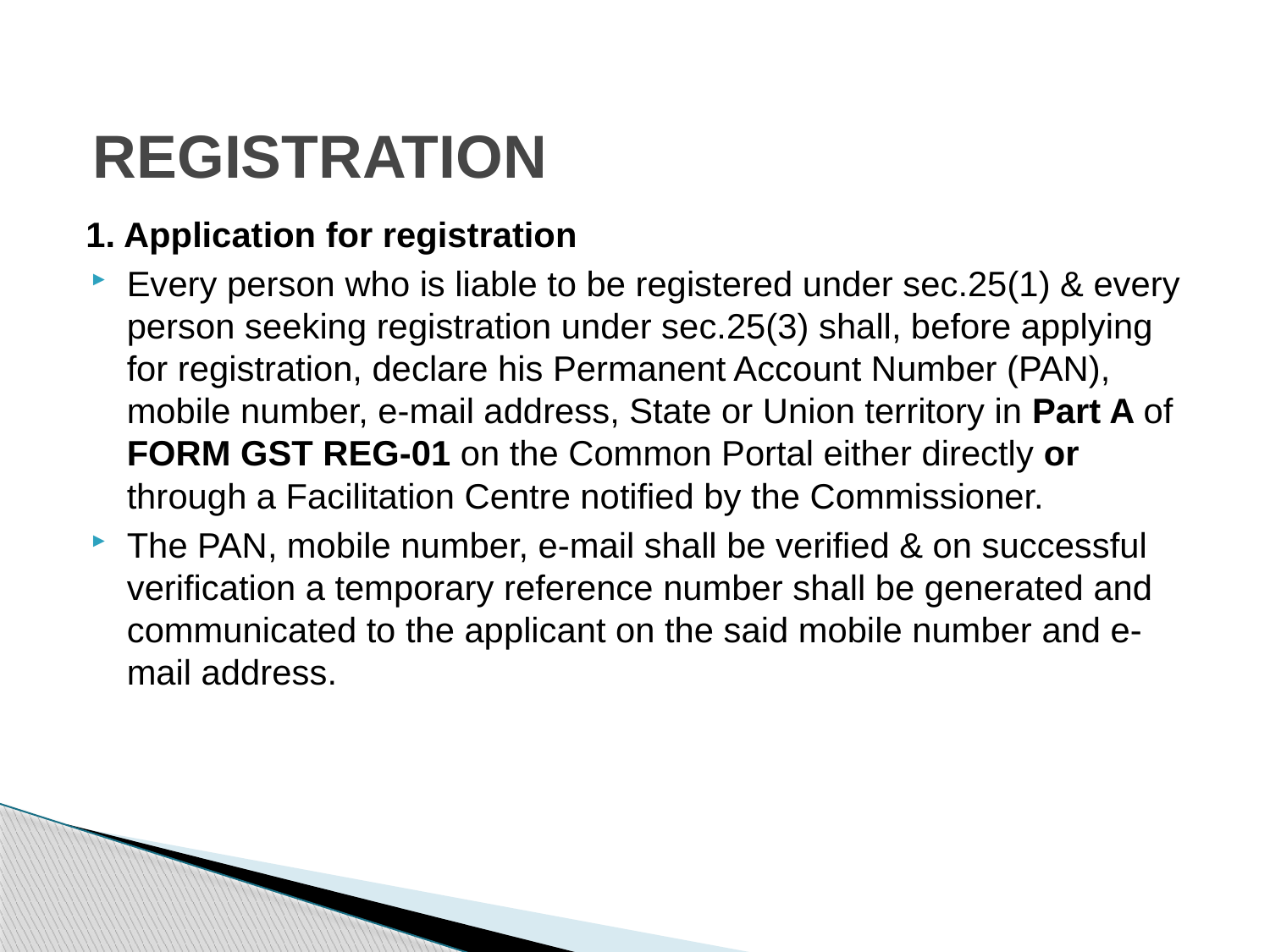

# REGISTRATION
 1. Application for registration
Every person who is liable to be registered under sec.25(1) & every person seeking registration under sec.25(3) shall, before applying for registration, declare his Permanent Account Number (PAN), mobile number, e-mail address, State or Union territory in Part A of FORM GST REG-01 on the Common Portal either directly or through a Facilitation Centre notified by the Commissioner.
The PAN, mobile number, e-mail shall be verified & on successful verification a temporary reference number shall be generated and communicated to the applicant on the said mobile number and e-mail address.